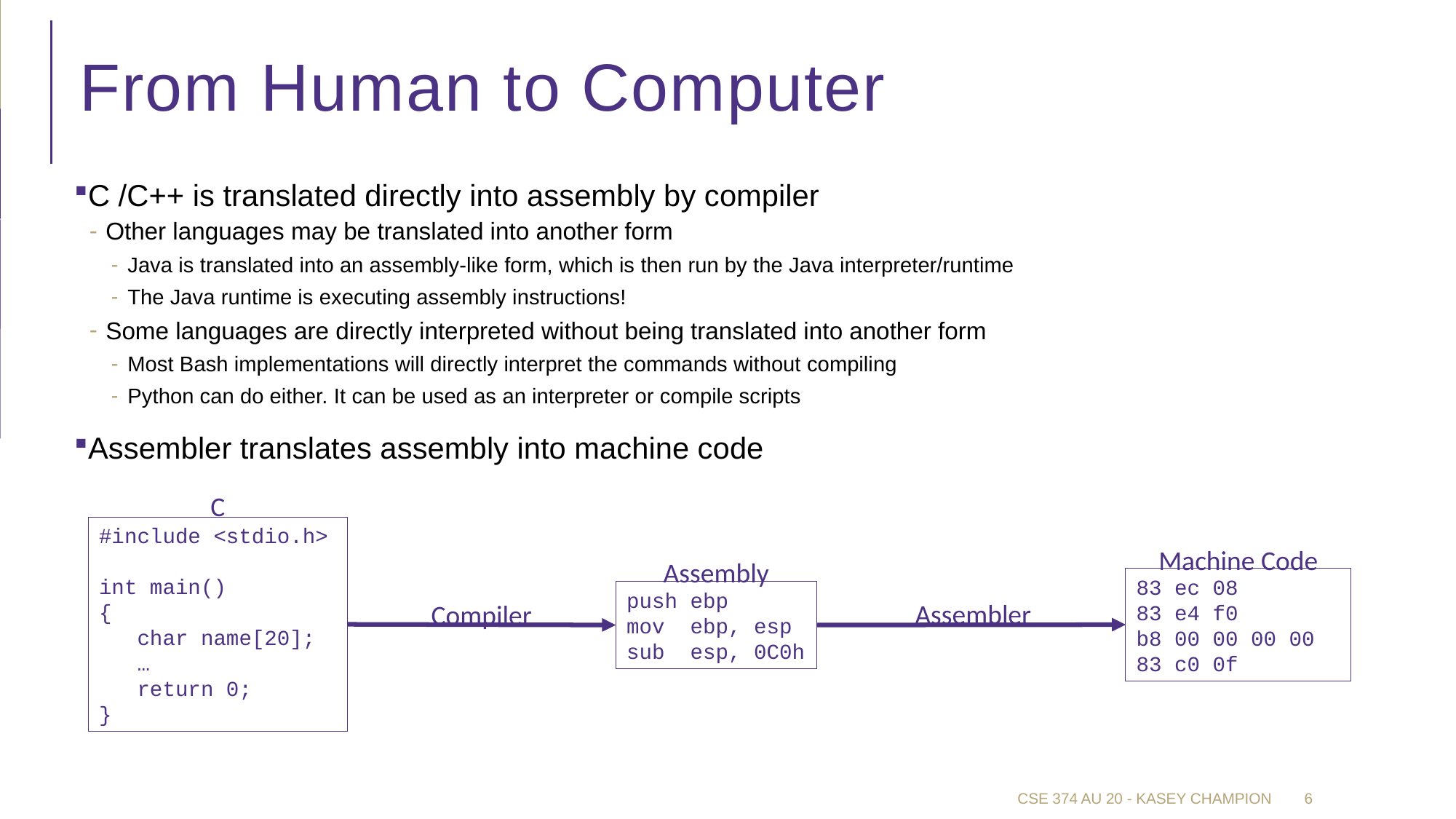

# From Human to Computer
C /C++ is translated directly into assembly by compiler
Other languages may be translated into another form
Java is translated into an assembly-like form, which is then run by the Java interpreter/runtime
The Java runtime is executing assembly instructions!
Some languages are directly interpreted without being translated into another form
Most Bash implementations will directly interpret the commands without compiling
Python can do either. It can be used as an interpreter or compile scripts
Assembler translates assembly into machine code
C
#include <stdio.h>

int main()
{
   char name[20];
   …
   return 0;
}
Machine Code
Assembly
83 ec 08
83 e4 f0
b8 00 00 00 00
83 c0 0f
push ebp
mov  ebp, esp
sub  esp, 0C0h
Assembler
Compiler
CSE 374 au 20 - Kasey Champion
6